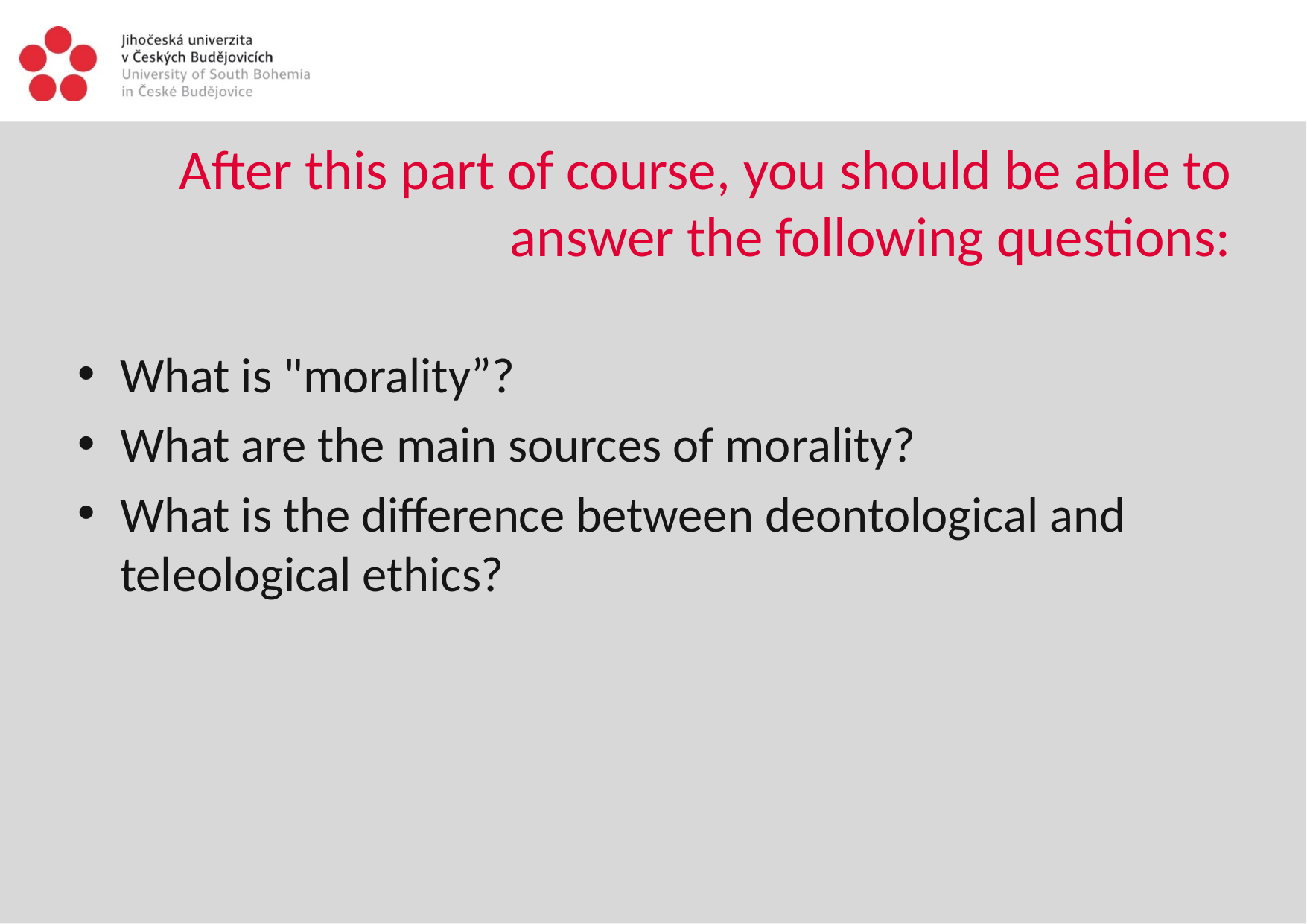

# After this part of course, you should be able to answer the following questions:
What is "morality”?
What are the main sources of morality?
What is the difference between deontological and teleological ethics?